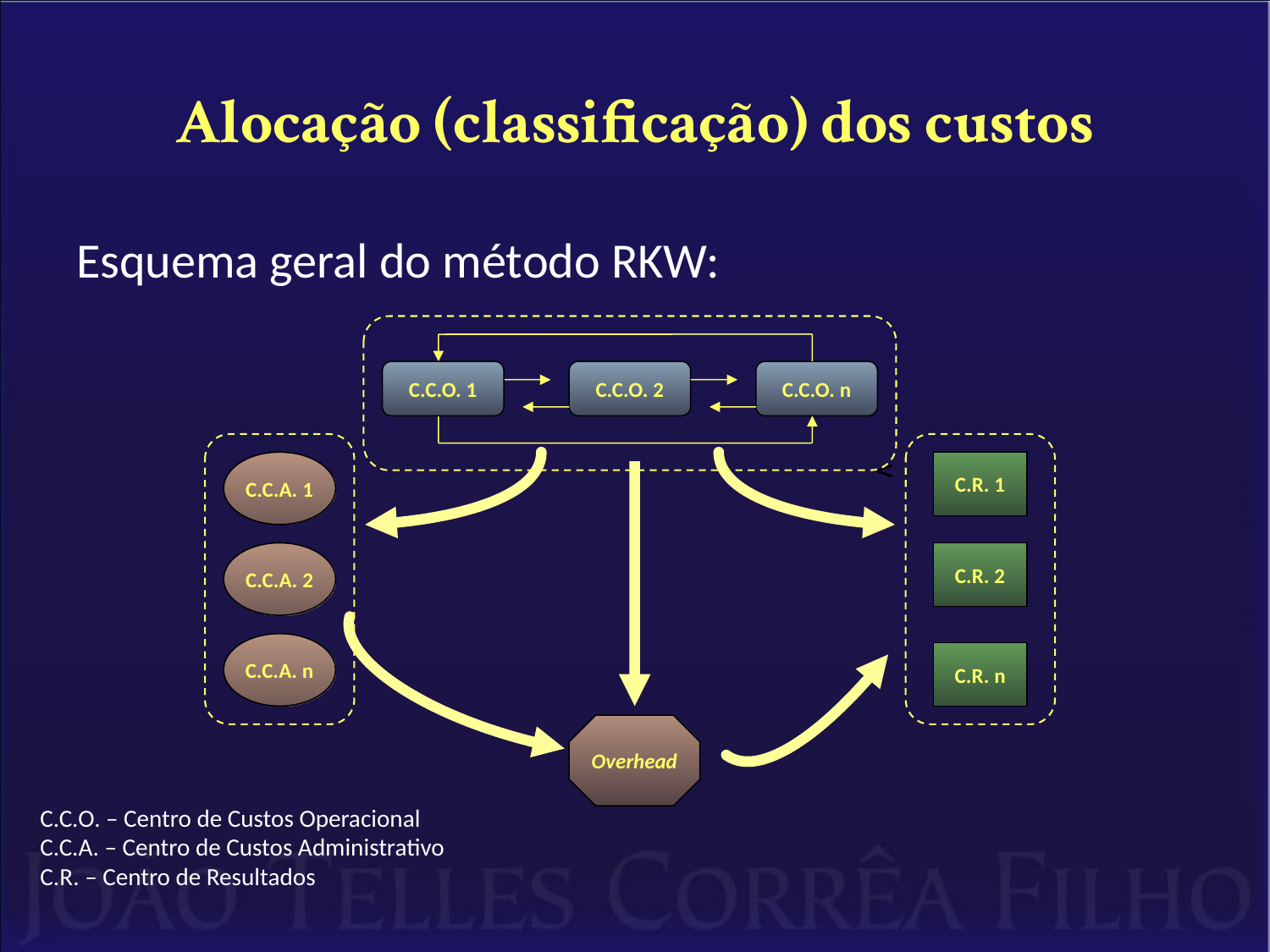

# Alocação (classificação) dos custos
Esquema geral do método RKW:

C.C.O. 1
C.C.O. 2
C.C.O. n

v

C.C.A. 1
C.R. 1

C.C.A. 2
C.R. 2

C.C.A. n
C.R. n
Overhead
C.C.O. – Centro de Custos Operacional
C.C.A. – Centro de Custos Administrativo
C.R. – Centro de Resultados